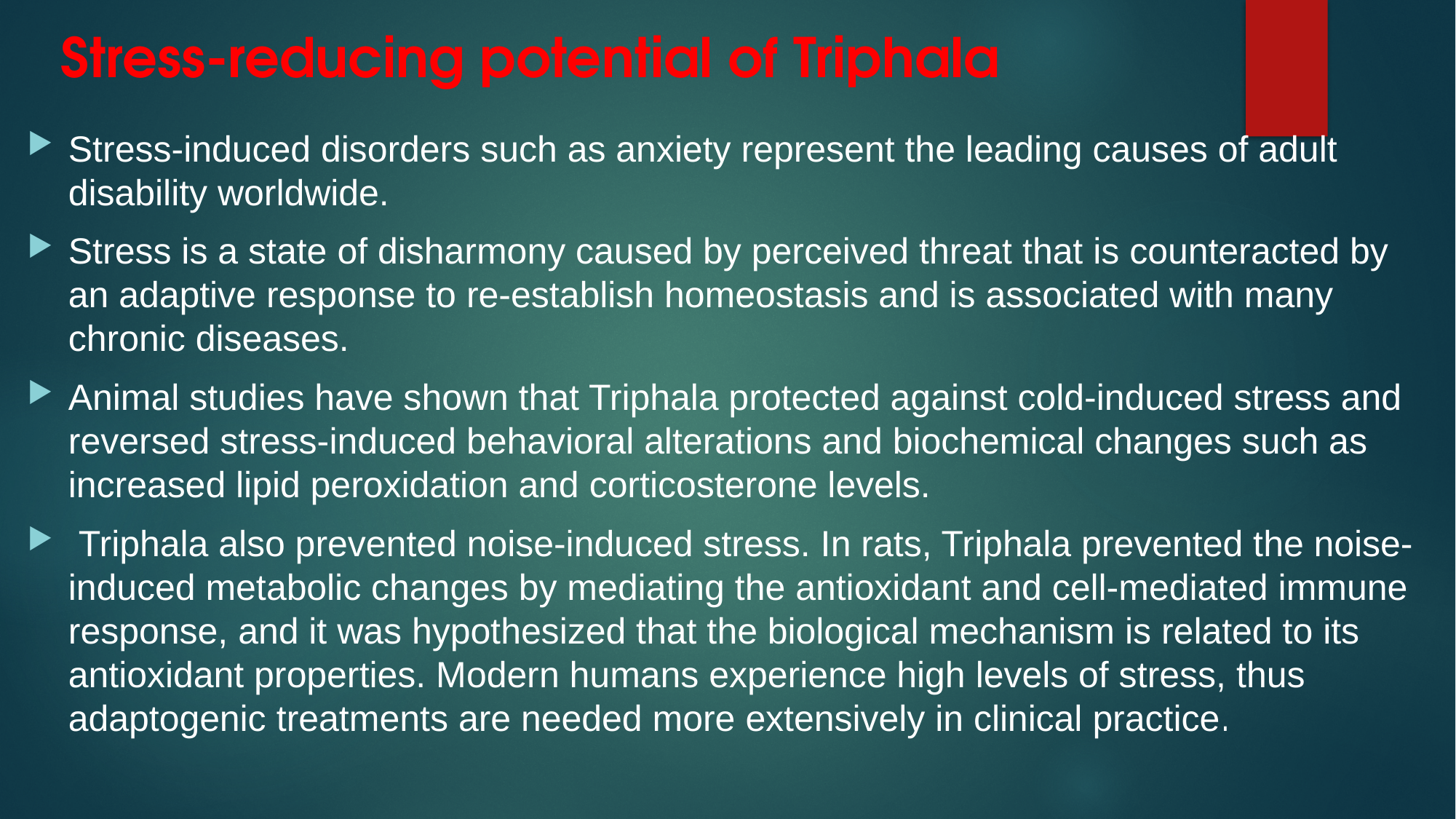

# Stress-reducing potential of Triphala
Stress-induced disorders such as anxiety represent the leading causes of adult disability worldwide.
Stress is a state of disharmony caused by perceived threat that is counteracted by an adaptive response to re-establish homeostasis and is associated with many chronic diseases.
Animal studies have shown that Triphala protected against cold-induced stress and reversed stress-induced behavioral alterations and biochemical changes such as increased lipid peroxidation and corticosterone levels.
 Triphala also prevented noise-induced stress. In rats, Triphala prevented the noise-induced metabolic changes by mediating the antioxidant and cell-mediated immune response, and it was hypothesized that the biological mechanism is related to its antioxidant properties. Modern humans experience high levels of stress, thus adaptogenic treatments are needed more extensively in clinical practice.